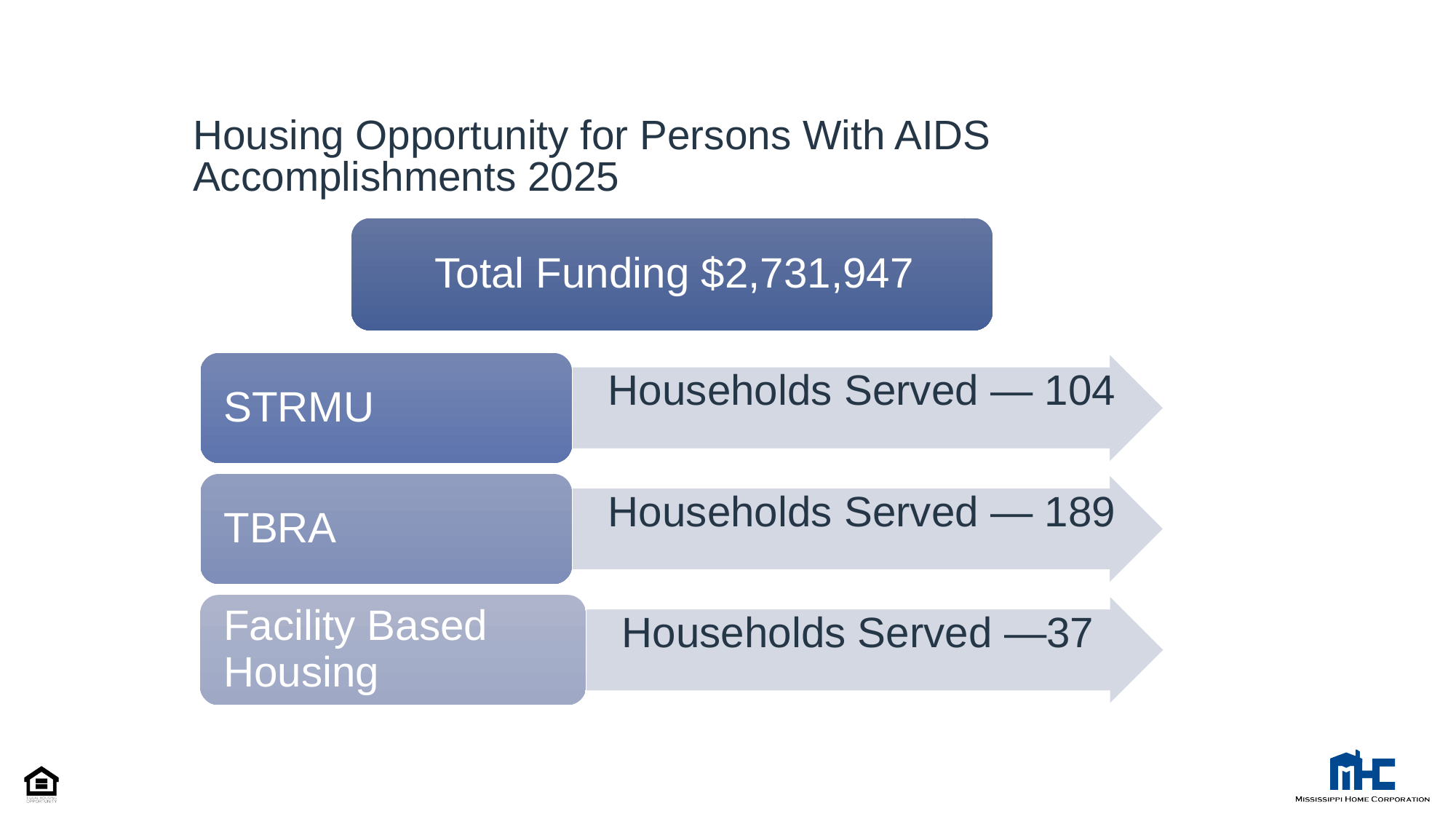

# Housing Opportunity for Persons With AIDS Accomplishments 2025
Total Funding $2,731,947
	Households Served — 104
STRMU
	Households Served — 189
TBRA
	Households Served —37
Facility Based Housing